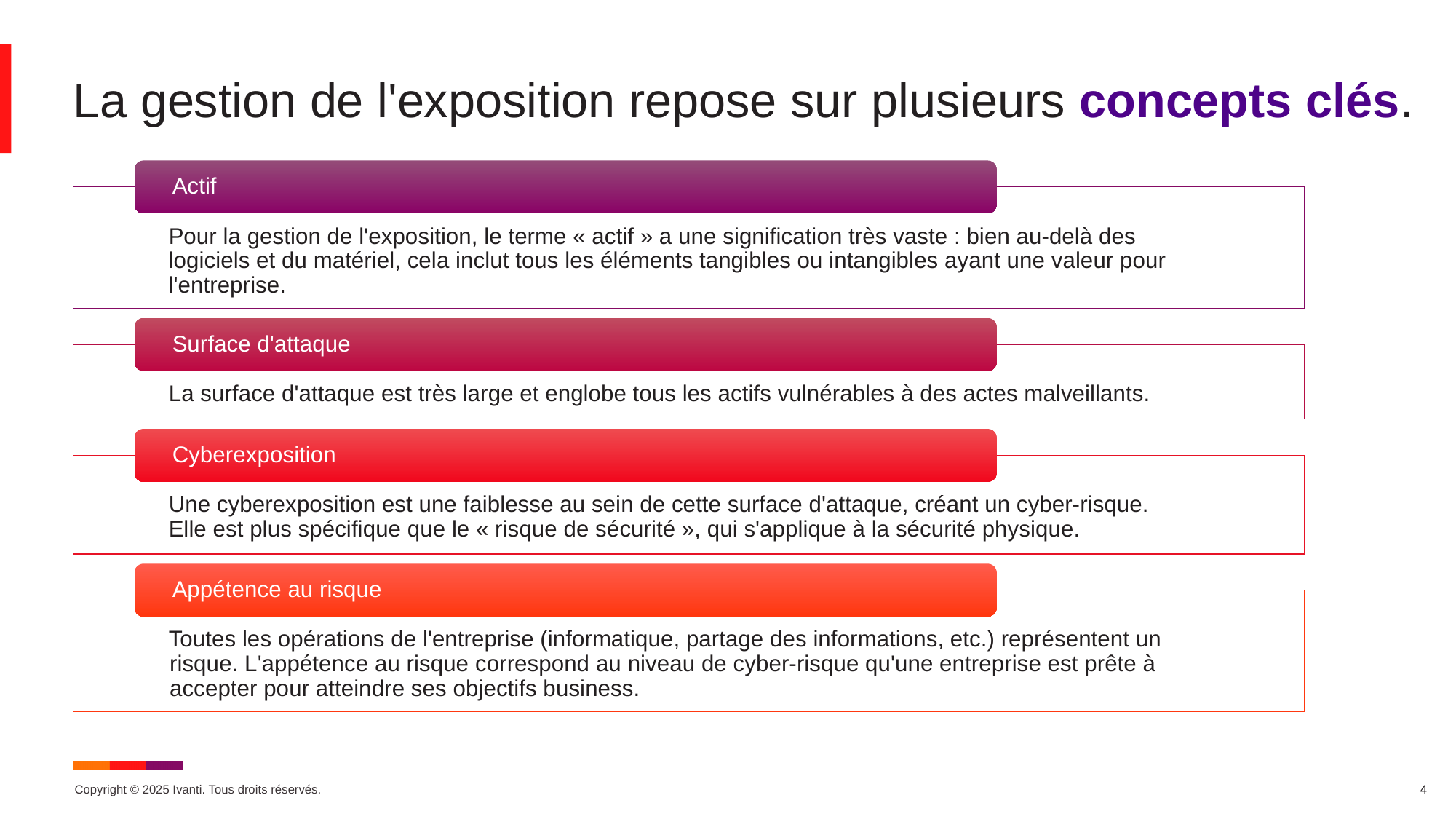

# La gestion de l'exposition repose sur plusieurs concepts clés.
Pour la gestion de l'exposition, le terme « actif » a une signification très vaste : bien au-delà des logiciels et du matériel, cela inclut tous les éléments tangibles ou intangibles ayant une valeur pour l'entreprise.
Actif
La surface d'attaque est très large et englobe tous les actifs vulnérables à des actes malveillants.
Surface d'attaque
Une cyberexposition est une faiblesse au sein de cette surface d'attaque, créant un cyber-risque.
Elle est plus spécifique que le « risque de sécurité », qui s'applique à la sécurité physique.
Cyberexposition
Toutes les opérations de l'entreprise (informatique, partage des informations, etc.) représentent un risque. L'appétence au risque correspond au niveau de cyber-risque qu'une entreprise est prête à accepter pour atteindre ses objectifs business.
Appétence au risque